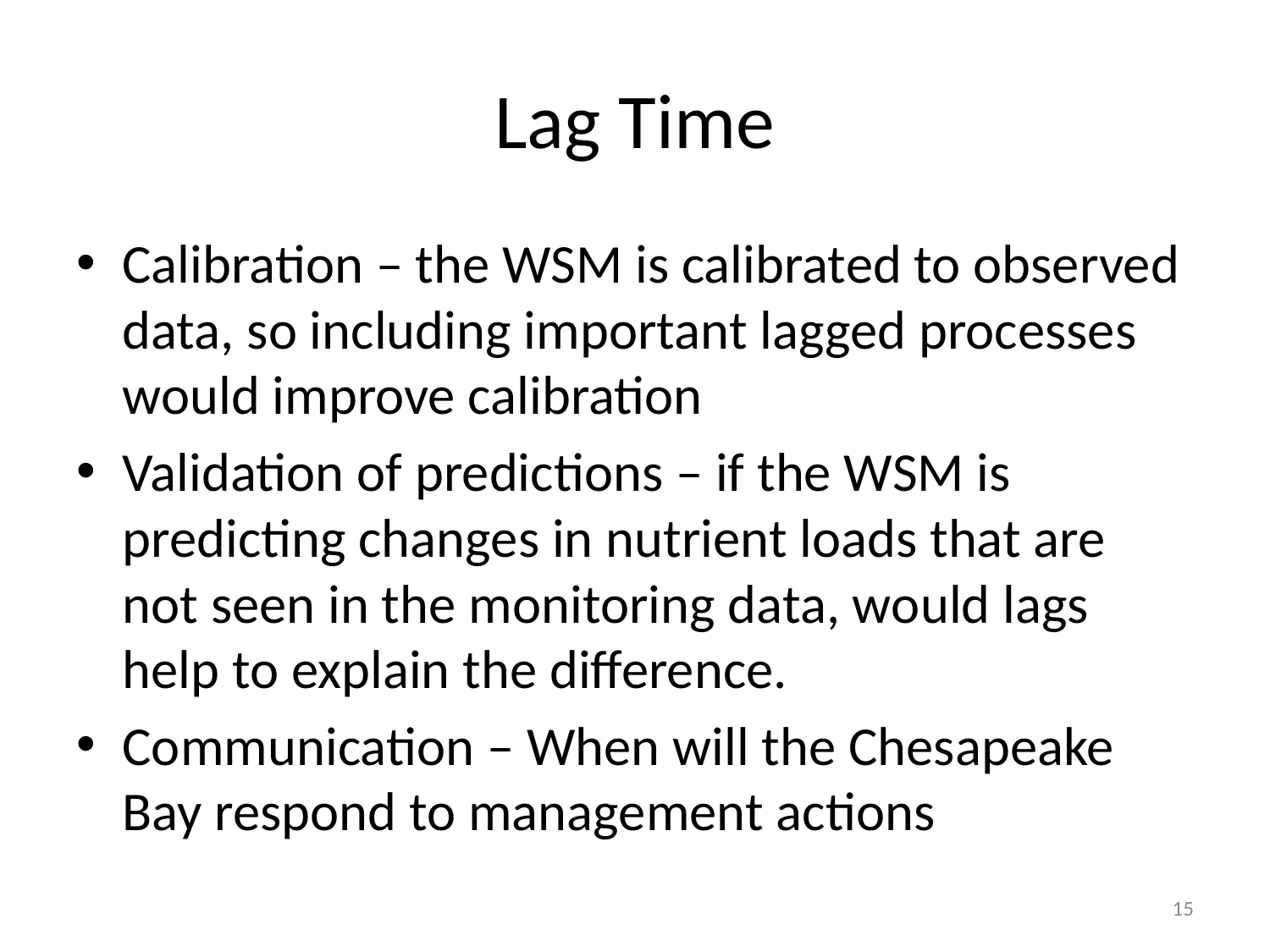

# Lag Time
Calibration – the WSM is calibrated to observed data, so including important lagged processes would improve calibration
Validation of predictions – if the WSM is predicting changes in nutrient loads that are not seen in the monitoring data, would lags help to explain the difference.
Communication – When will the Chesapeake Bay respond to management actions
15